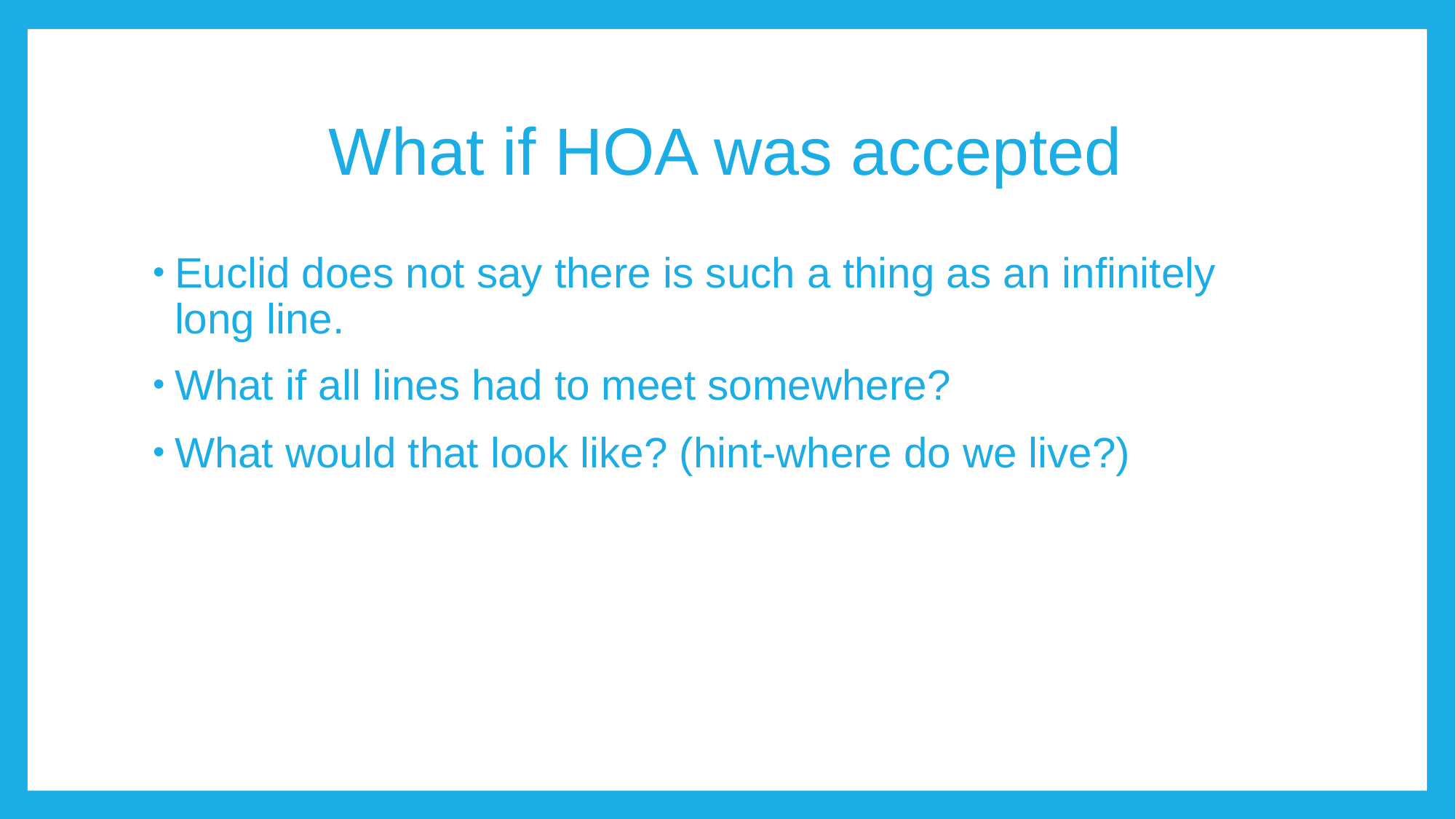

# What if HOA was accepted
Euclid does not say there is such a thing as an infinitely long line.
What if all lines had to meet somewhere?
What would that look like? (hint-where do we live?)